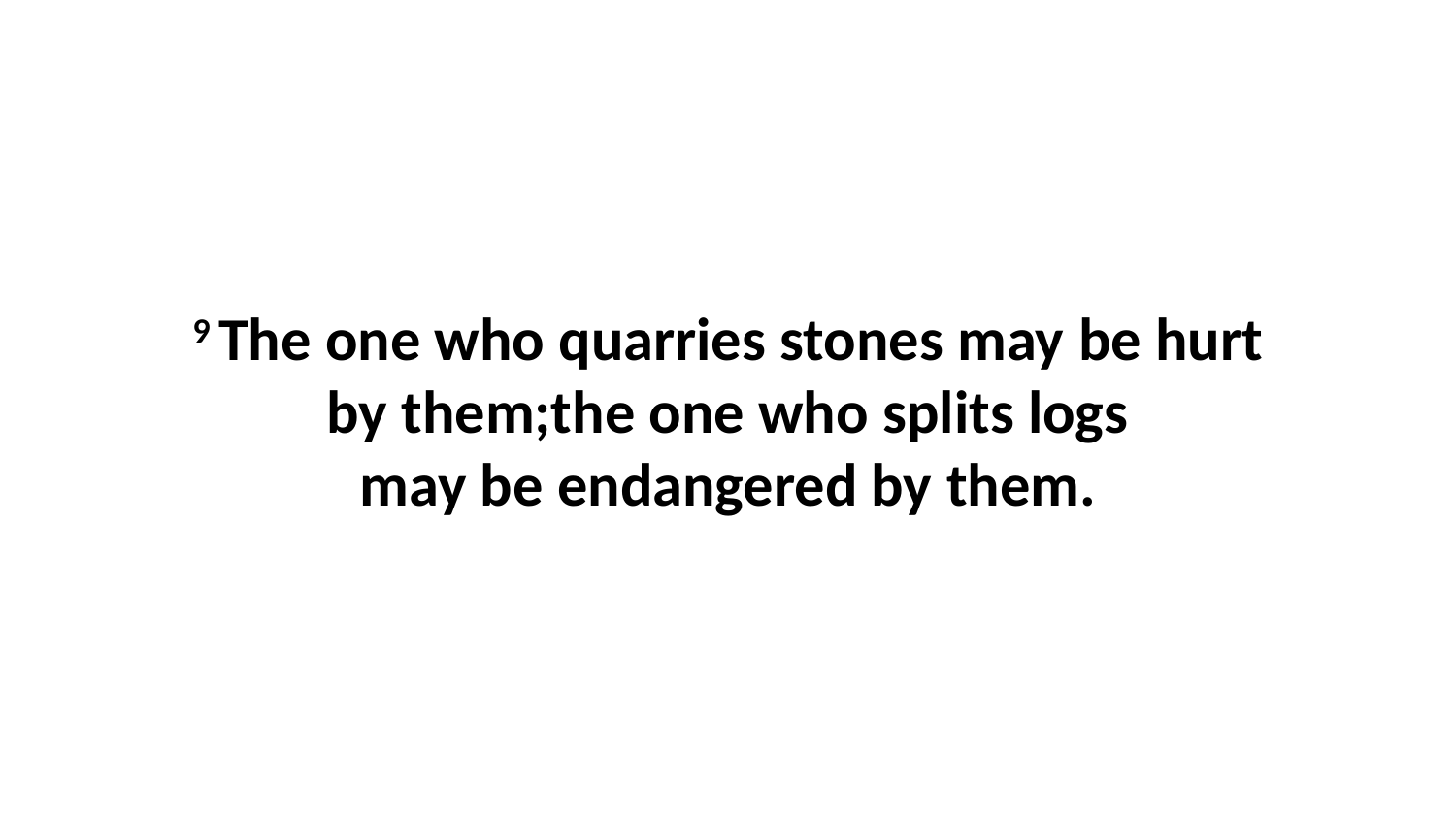

9 The one who quarries stones may be hurt by them;the one who splits logs may be endangered by them.